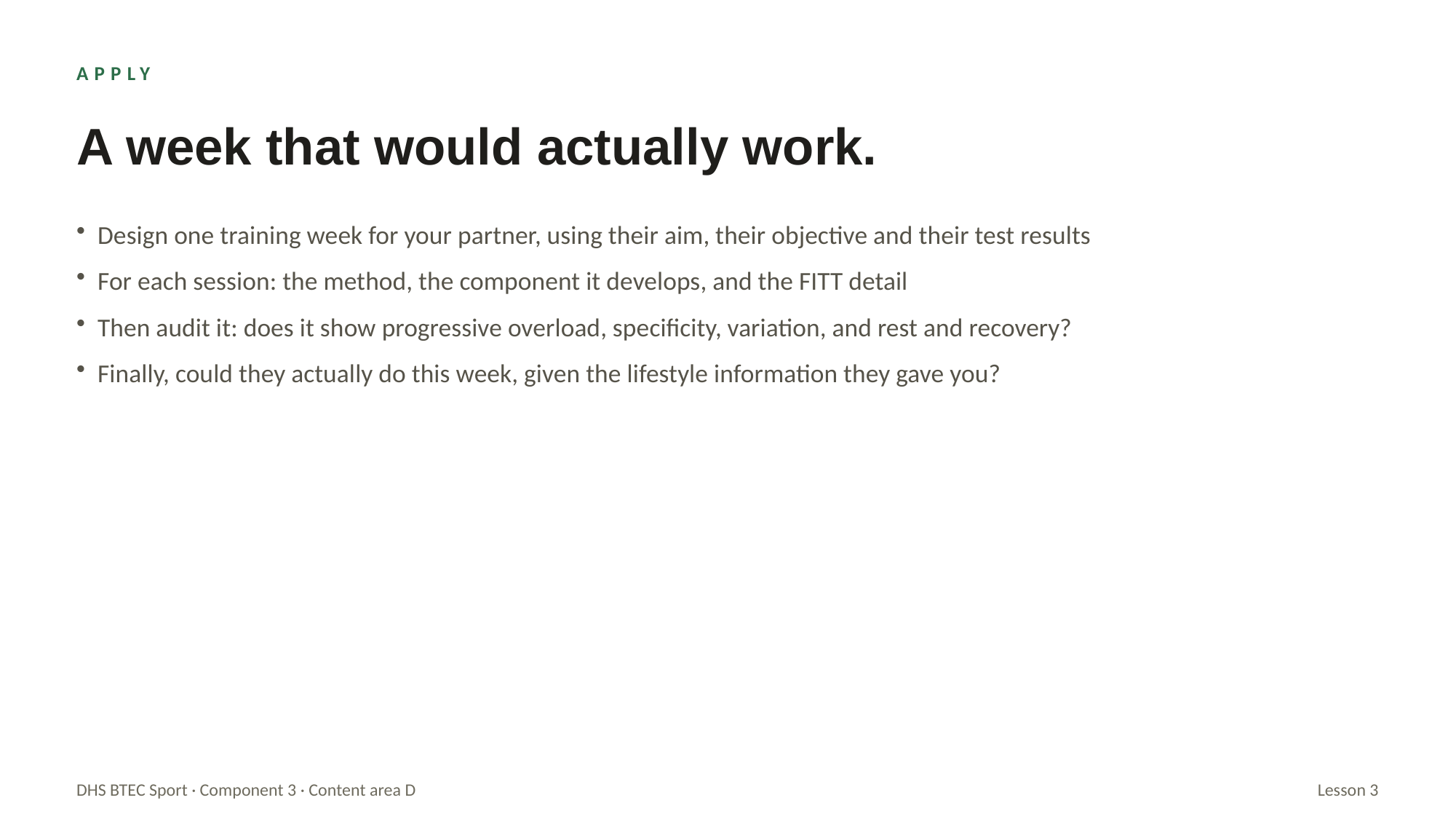

APPLY
A week that would actually work.
Design one training week for your partner, using their aim, their objective and their test results
For each session: the method, the component it develops, and the FITT detail
Then audit it: does it show progressive overload, specificity, variation, and rest and recovery?
Finally, could they actually do this week, given the lifestyle information they gave you?
DHS BTEC Sport · Component 3 · Content area D
Lesson 3